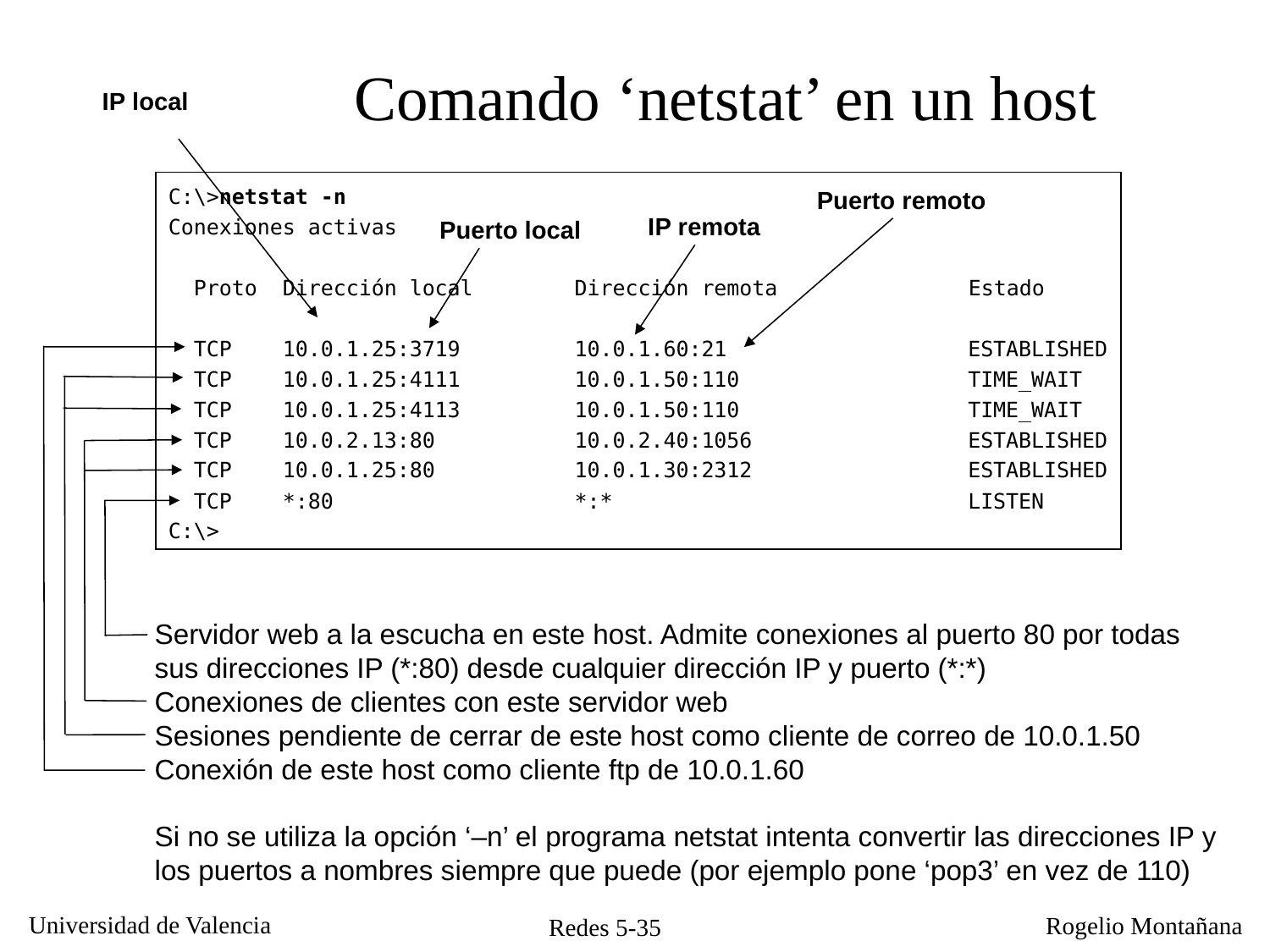

# Comando ‘netstat’ en un host
IP local

C:\>netstat -n
Conexiones activas

  Proto  Dirección local        Dirección remota     	   Estado

  TCP    10.0.1.25:3719         10.0.1.60:21                   ESTABLISHED
  TCP    10.0.1.25:4111         10.0.1.50:110                  TIME_WAIT
  TCP    10.0.1.25:4113         10.0.1.50:110                  TIME_WAIT
  TCP    10.0.2.13:80           10.0.2.40:1056                 ESTABLISHED
  TCP    10.0.1.25:80           10.0.1.30:2312                 ESTABLISHED
  TCP    *:80                   *:*                            LISTEN
C:\>
Puerto remoto
IP remota
Puerto local

Servidor web a la escucha en este host. Admite conexiones al puerto 80 por todas sus direcciones IP (*:80) desde cualquier dirección IP y puerto (*:*)
Conexiones de clientes con este servidor web
Sesiones pendiente de cerrar de este host como cliente de correo de 10.0.1.50
Conexión de este host como cliente ftp de 10.0.1.60

Si no se utiliza la opción ‘–n’ el programa netstat intenta convertir las direcciones IP y los puertos a nombres siempre que puede (por ejemplo pone ‘pop3’ en vez de 110)